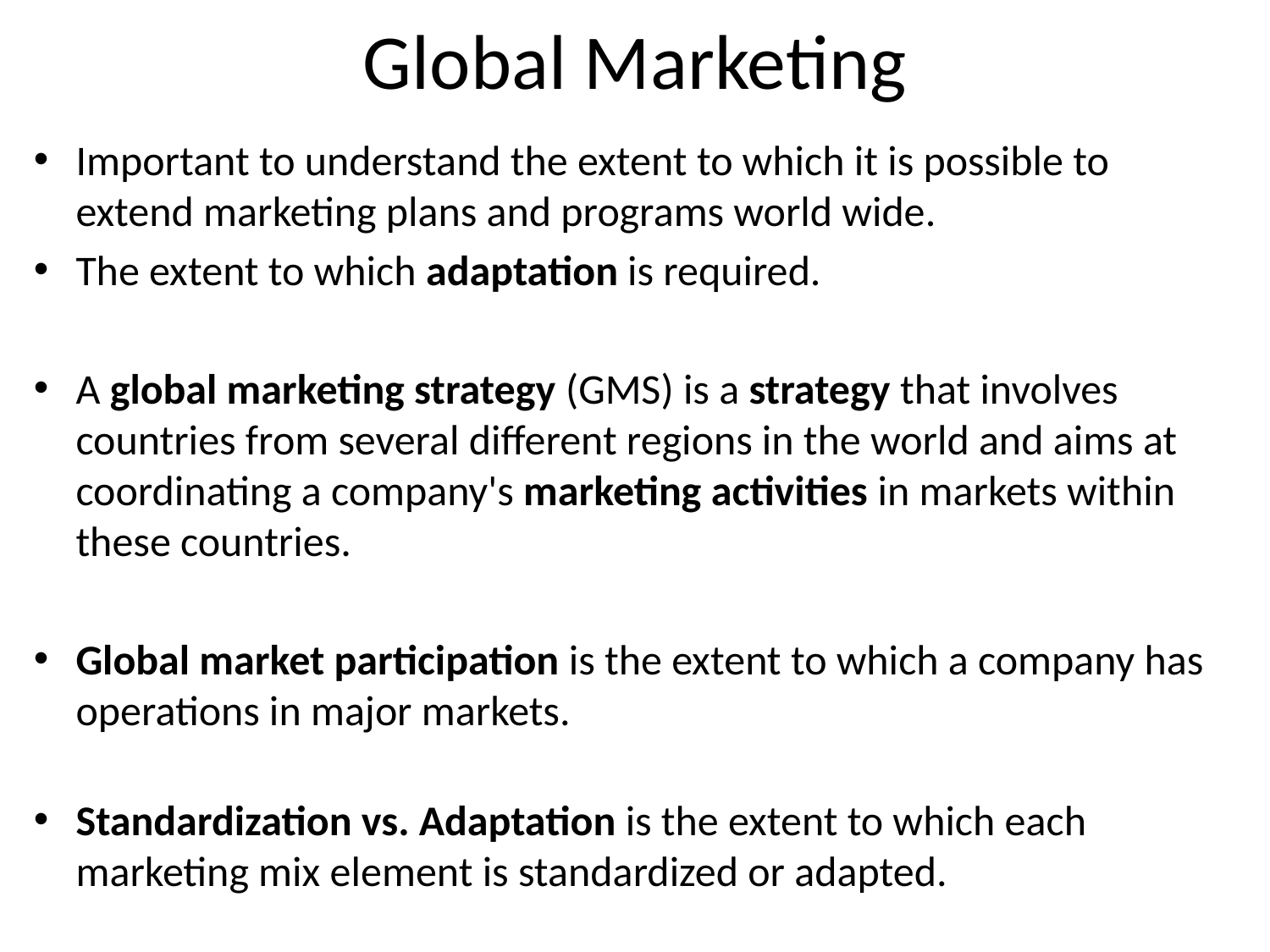

# Global Marketing
Important to understand the extent to which it is possible to extend marketing plans and programs world wide.
The extent to which adaptation is required.

A global marketing strategy (GMS) is a strategy that involves countries from several different regions in the world and aims at coordinating a company's marketing activities in markets within these countries.

Global market participation is the extent to which a company has operations in major markets.
Standardization vs. Adaptation is the extent to which each marketing mix element is standardized or adapted.